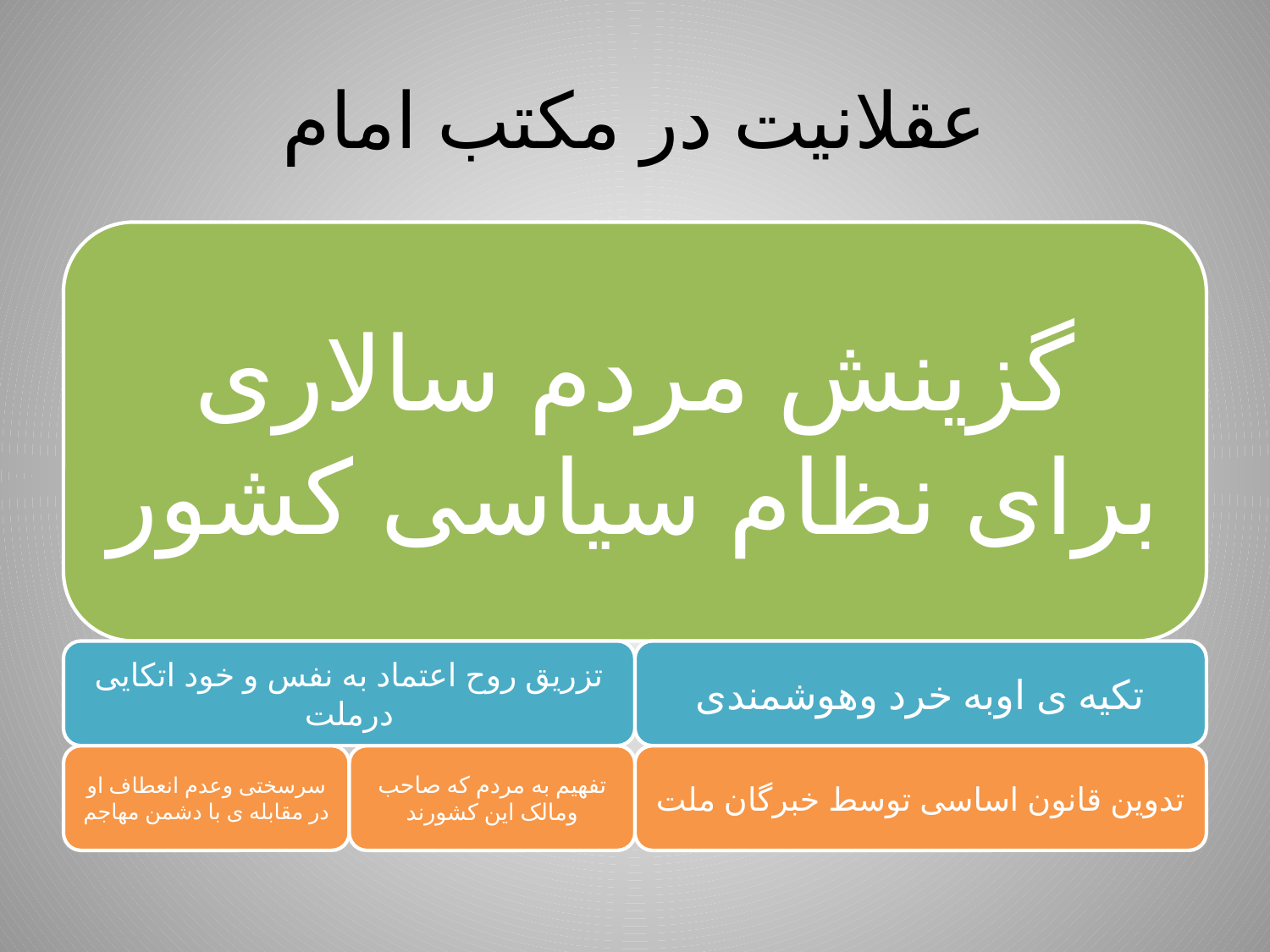

# عقلانیت در مکتب امام
تزریق روح اعتماد به نفس و خود اتکایی درملت
سرسختی وعدم انعطاف او در مقابله ی با دشمن مهاجم
تفهیم به مردم که صاحب ومالک این کشورند
تکیه ی اوبه خرد وهوشمندی
تدوین قانون اساسی توسط خبرگان ملت